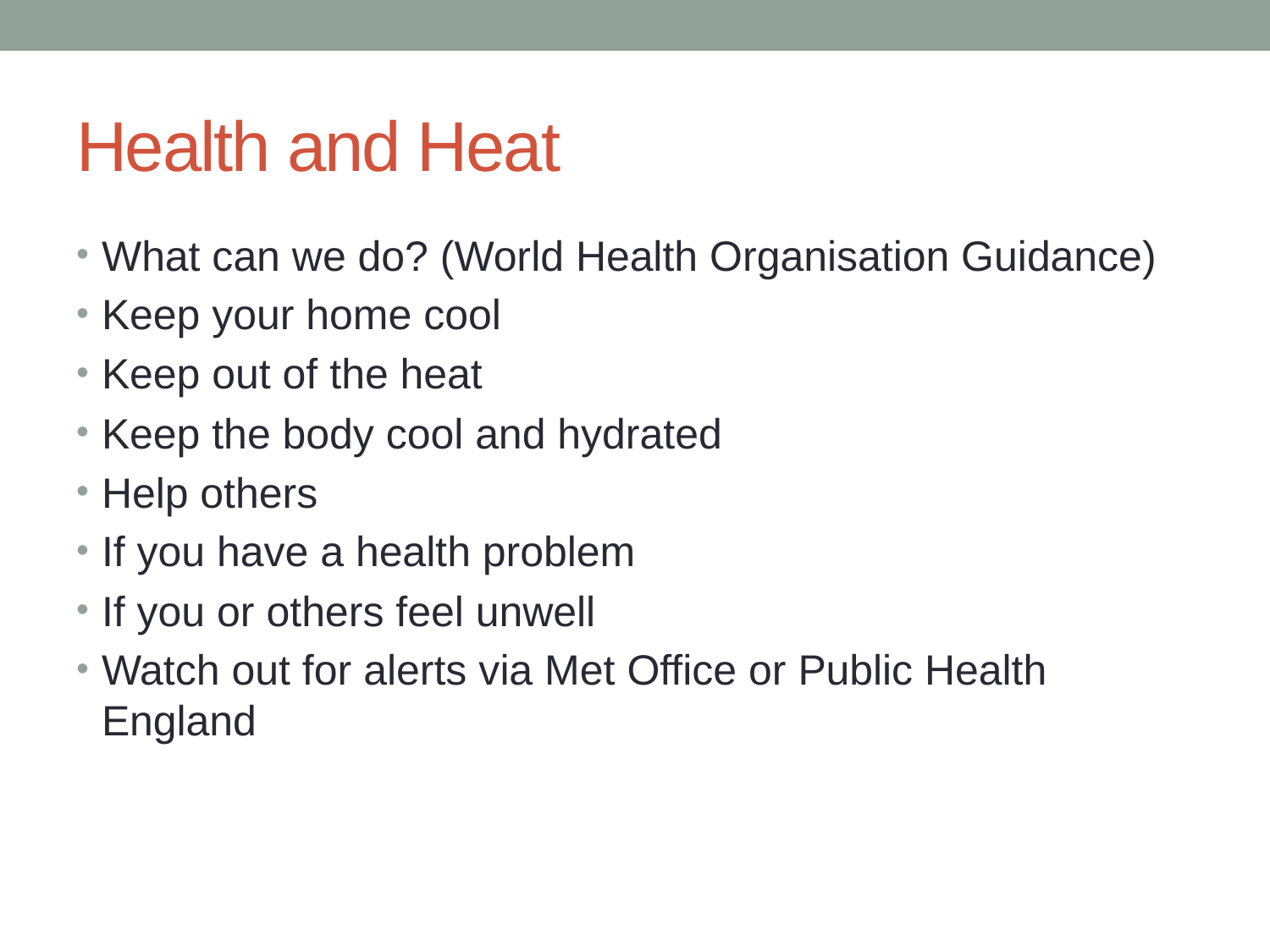

# Health and Heat
What can we do? (World Health Organisation Guidance)
Keep your home cool
Keep out of the heat
Keep the body cool and hydrated
Help others
If you have a health problem
If you or others feel unwell
Watch out for alerts via Met Office or Public Health England